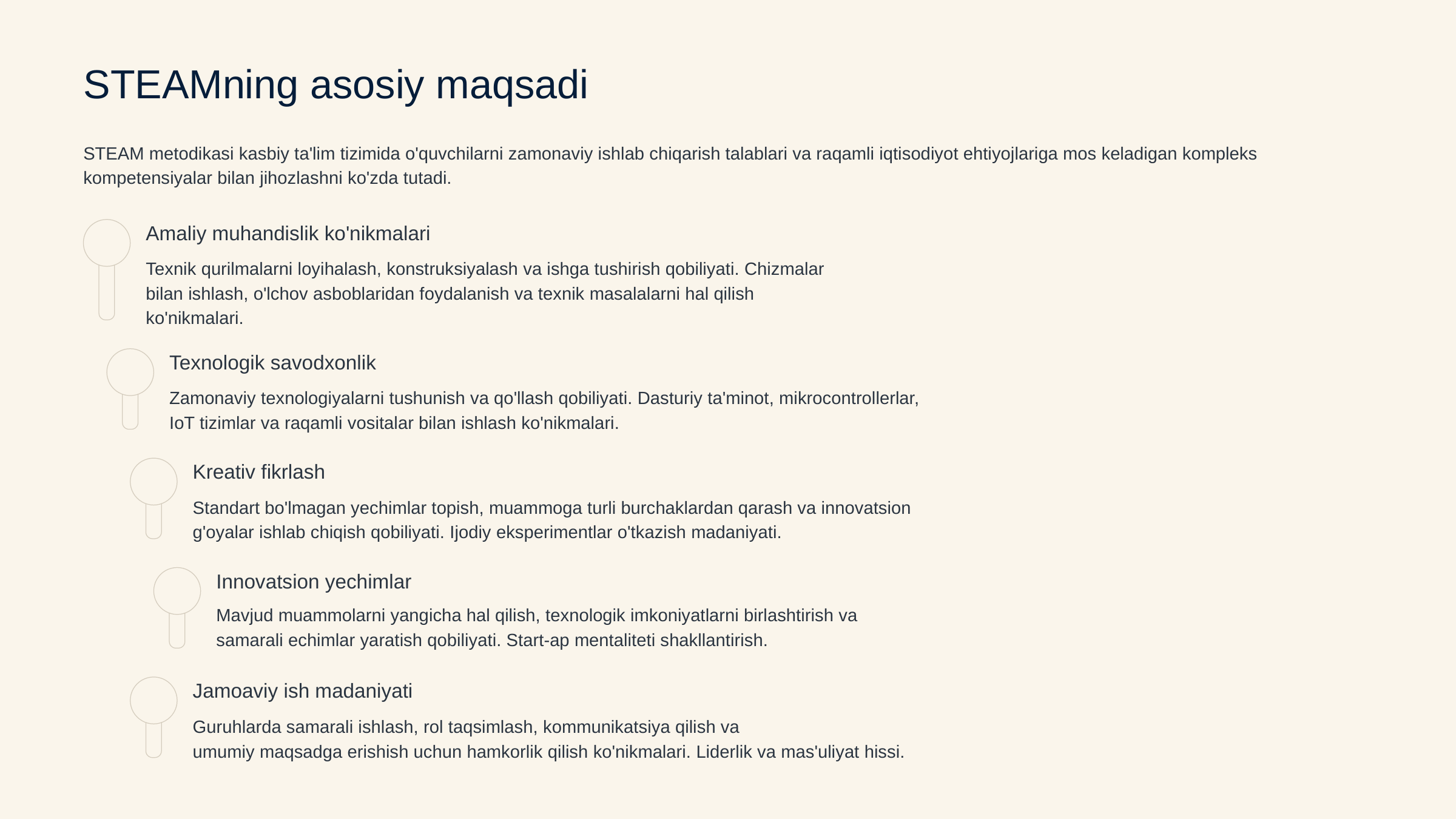

STEAMning asosiy maqsadi
STEAM metodikasi kasbiy ta'lim tizimida o'quvchilarni zamonaviy ishlab chiqarish talablari va raqamli iqtisodiyot ehtiyojlariga mos keladigan kompleks kompetensiyalar bilan jihozlashni ko'zda tutadi.

Amaliy muhandislik ko'nikmalari

Texnik qurilmalarni loyihalash, konstruksiyalash va ishga tushirish qobiliyati. Chizmalar bilan ishlash, o'lchov asboblaridan foydalanish va texnik masalalarni hal qilish ko'nikmalari.

Texnologik savodxonlik

Zamonaviy texnologiyalarni tushunish va qo'llash qobiliyati. Dasturiy ta'minot, mikrocontrollerlar,
IoT tizimlar va raqamli vositalar bilan ishlash ko'nikmalari.

Kreativ fikrlash

Standart bo'lmagan yechimlar topish, muammoga turli burchaklardan qarash va innovatsion
g'oyalar ishlab chiqish qobiliyati. Ijodiy eksperimentlar o'tkazish madaniyati.

Innovatsion yechimlar

Mavjud muammolarni yangicha hal qilish, texnologik imkoniyatlarni birlashtirish va
samarali echimlar yaratish qobiliyati. Start-ap mentaliteti shakllantirish.

Jamoaviy ish madaniyati

Guruhlarda samarali ishlash, rol taqsimlash, kommunikatsiya qilish va
umumiy maqsadga erishish uchun hamkorlik qilish ko'nikmalari. Liderlik va mas'uliyat hissi.